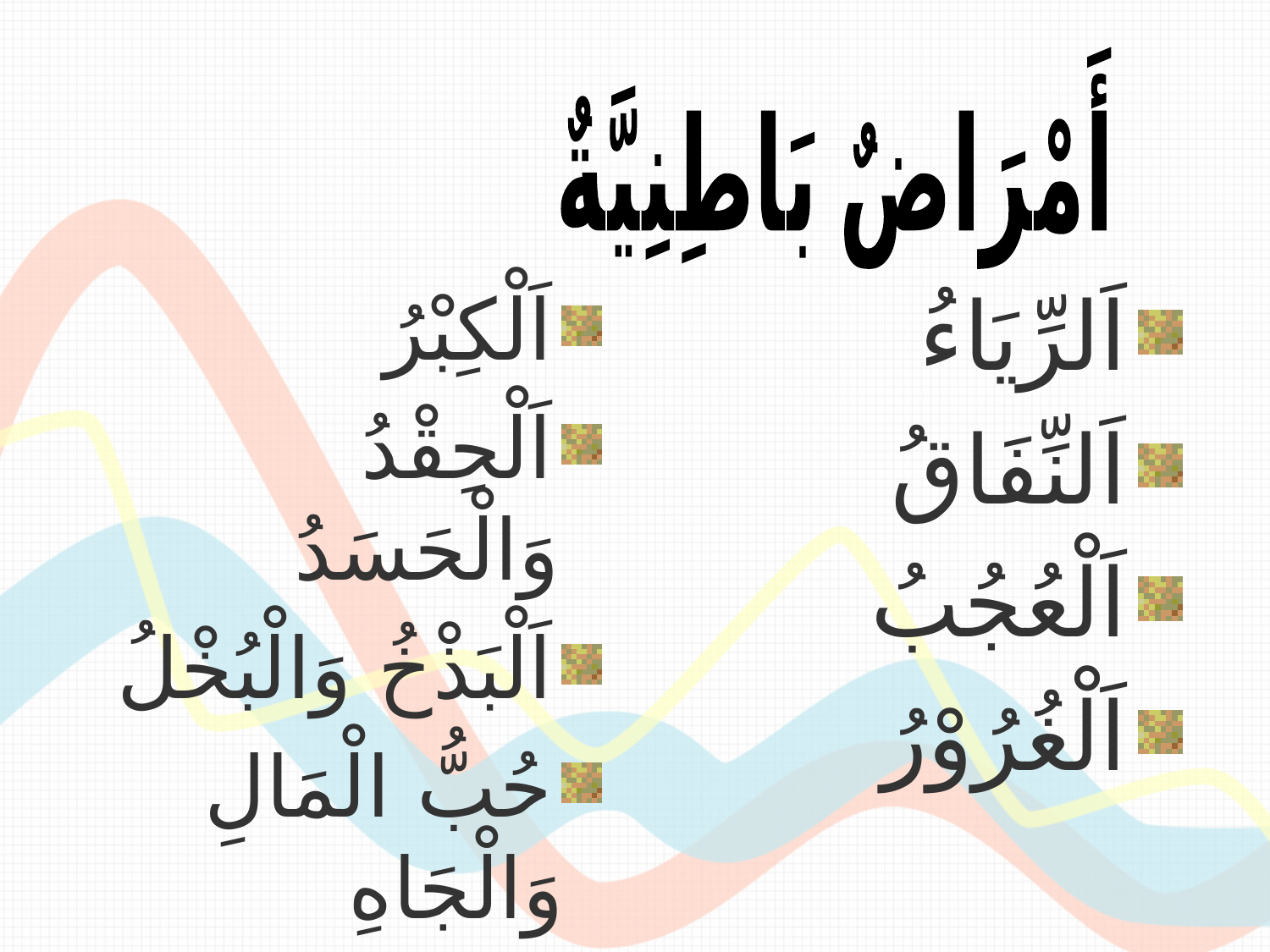

أَمْرَاضٌ بَاطِنِيَّةٌ
اَلْكِبْرُ
اَلْحِقْدُ وَالْحَسَدُ
اَلْبَذْخُ وَالْبُخْلُ
حُبُّ الْمَالِ وَالْجَاهِ
اَلرِّيَاءُ
اَلنِّفَاقُ
اَلْعُجُبُ
اَلْغُرُوْرُ